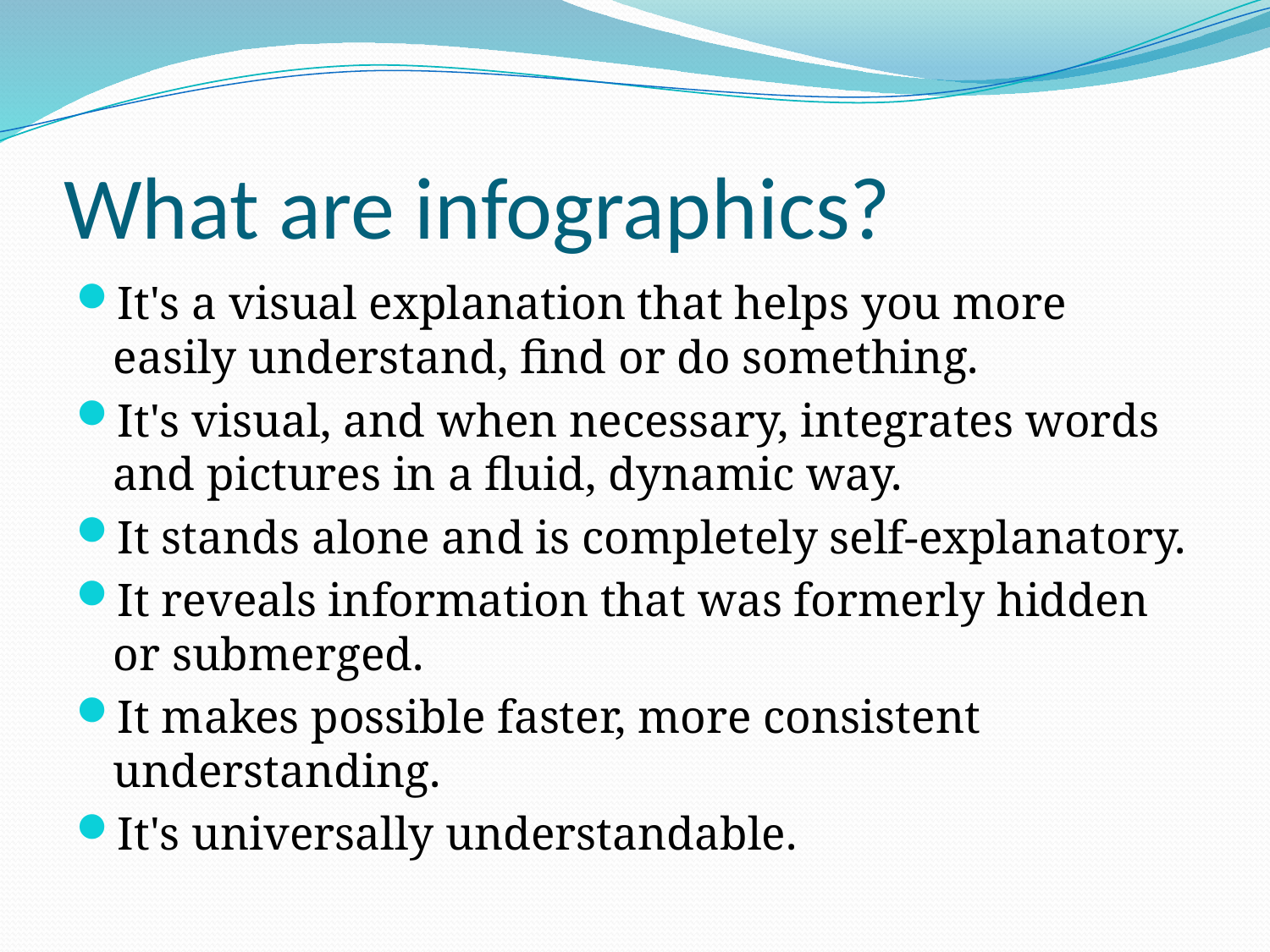

# What are infographics?
It's a visual explanation that helps you more easily understand, find or do something.
It's visual, and when necessary, integrates words and pictures in a fluid, dynamic way.
It stands alone and is completely self-explanatory.
It reveals information that was formerly hidden or submerged.
It makes possible faster, more consistent understanding.
It's universally understandable.